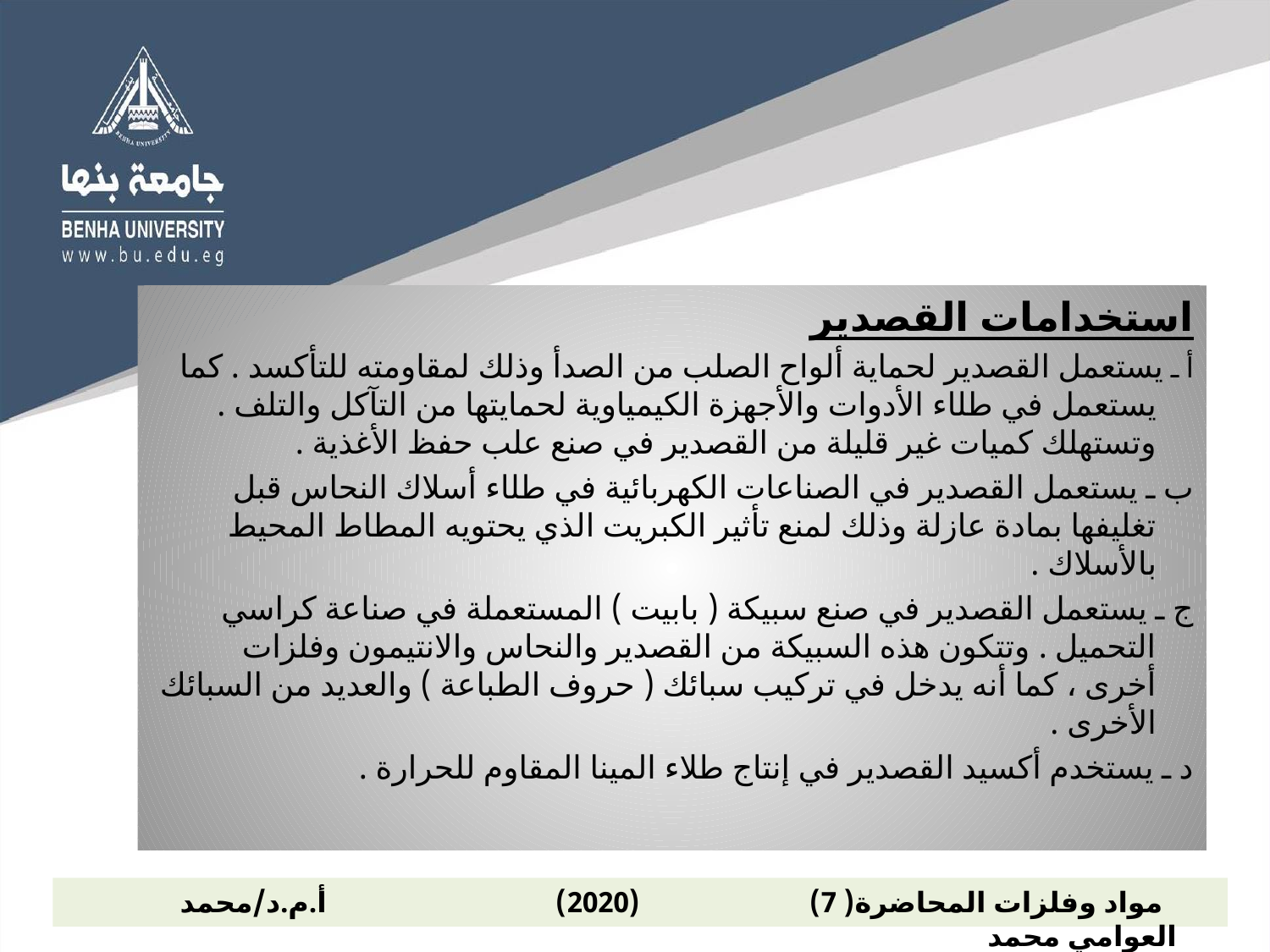

استخدامات القصدير
أ ـ يستعمل القصدير لحماية ألواح الصلب من الصدأ وذلك لمقاومته للتأكسد . كما يستعمل في طلاء الأدوات والأجهزة الكيمياوية لحمايتها من التآكل والتلف . وتستهلك كميات غير قليلة من القصدير في صنع علب حفظ الأغذية .
ب ـ يستعمل القصدير في الصناعات الكهربائية في طلاء أسلاك النحاس قبل تغليفها بمادة عازلة وذلك لمنع تأثير الكبريت الذي يحتويه المطاط المحيط بالأسلاك .
ج ـ يستعمل القصدير في صنع سبيكة ( بابيت ) المستعملة في صناعة كراسي التحميل . وتتكون هذه السبيكة من القصدير والنحاس والانتيمون وفلزات أخرى ، كما أنه يدخل في تركيب سبائك ( حروف الطباعة ) والعديد من السبائك الأخرى .
د ـ يستخدم أكسيد القصدير في إنتاج طلاء المينا المقاوم للحرارة .

       مواد وفلزات المحاضرة( 7)                       (2020)                               أ.م.د/محمد العوامي محمد